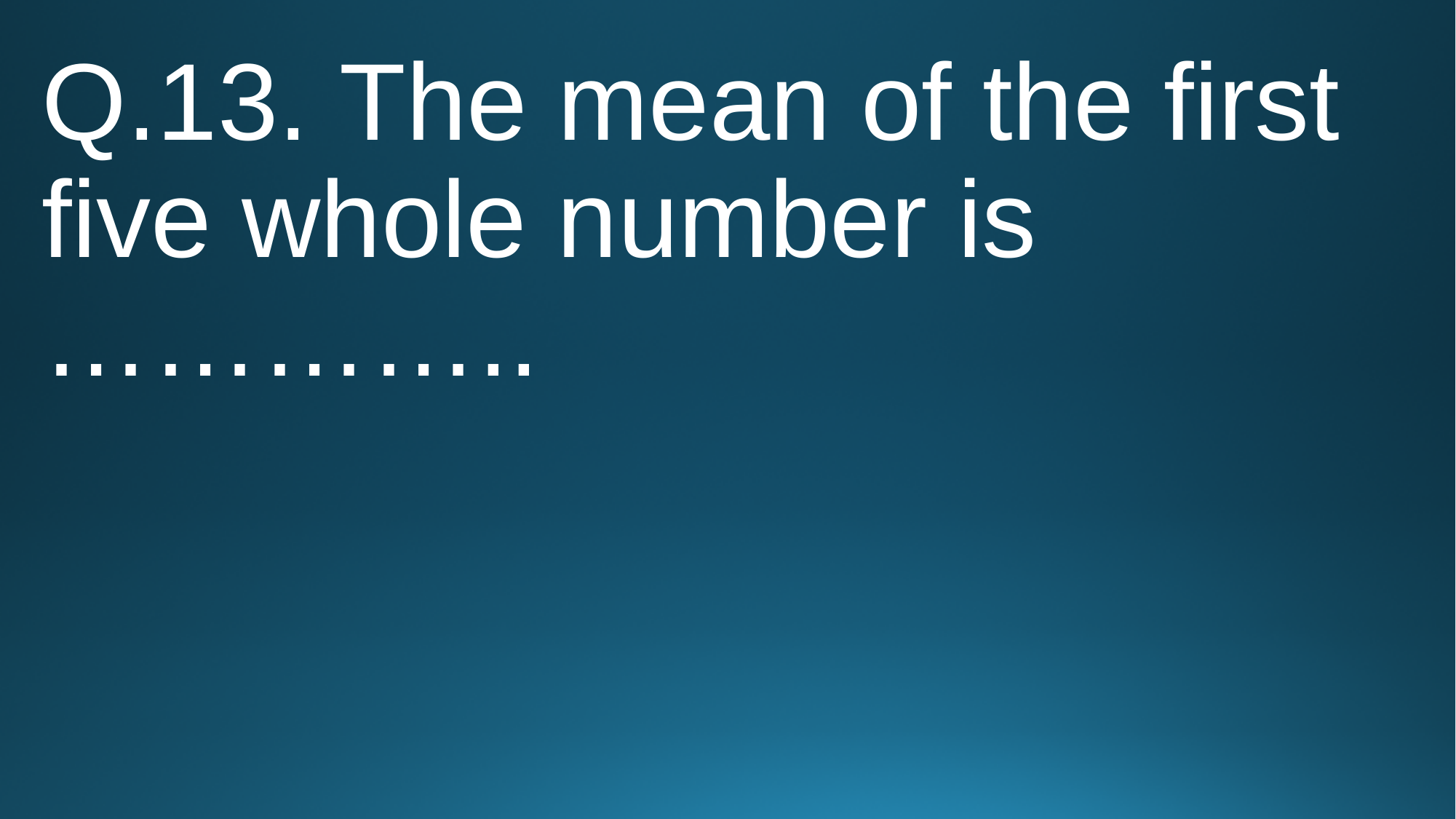

# Q.13. The mean of the first five whole number is …………..